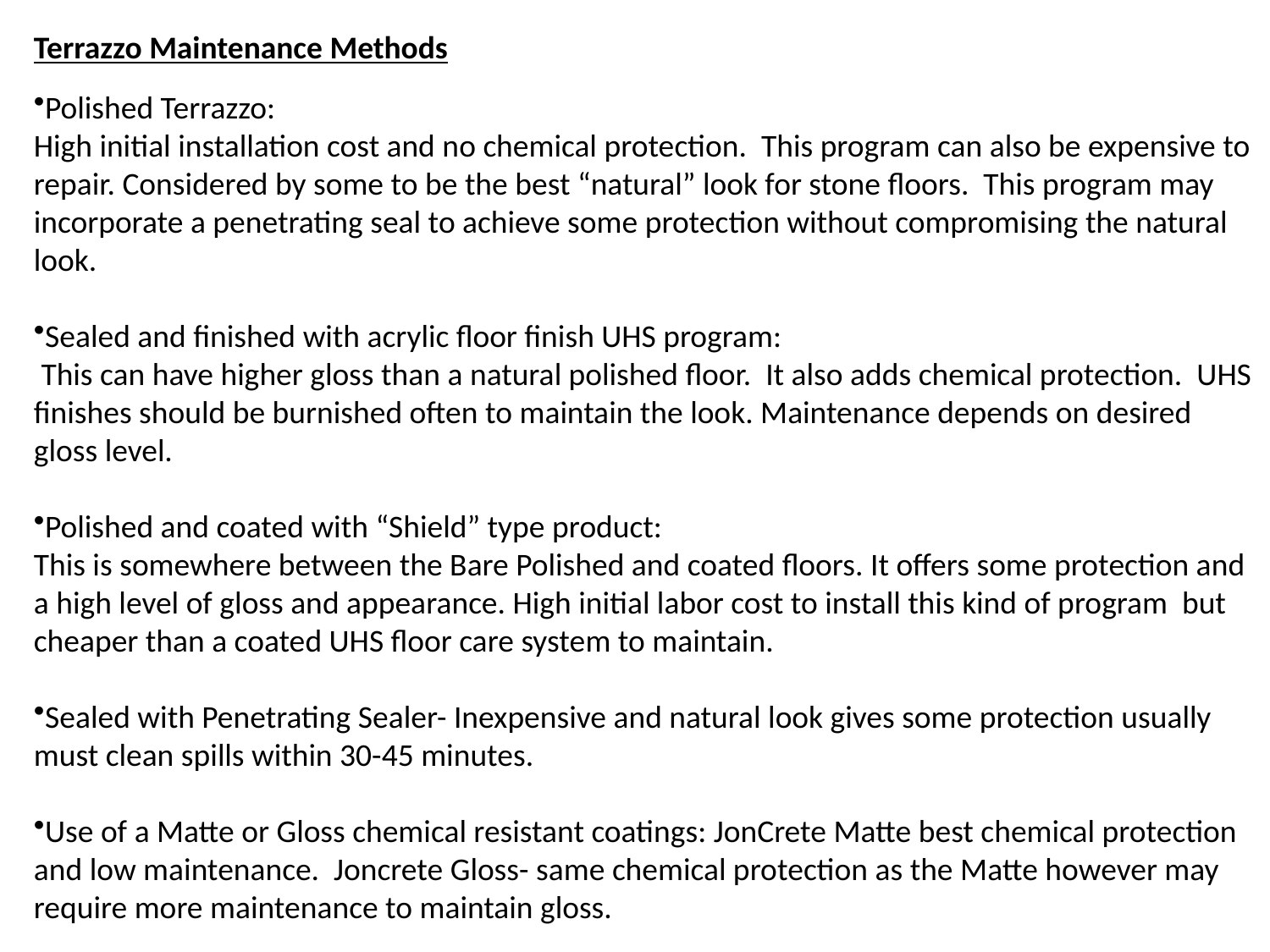

Terrazzo Maintenance Methods

Polished Terrazzo:
High initial installation cost and no chemical protection.  This program can also be expensive to repair. Considered by some to be the best “natural” look for stone floors.  This program may incorporate a penetrating seal to achieve some protection without compromising the natural look.

Sealed and finished with acrylic floor finish UHS program:
 This can have higher gloss than a natural polished floor.  It also adds chemical protection.  UHS finishes should be burnished often to maintain the look. Maintenance depends on desired gloss level.

Polished and coated with “Shield” type product:
This is somewhere between the Bare Polished and coated floors. It offers some protection and a high level of gloss and appearance. High initial labor cost to install this kind of program  but cheaper than a coated UHS floor care system to maintain.

Sealed with Penetrating Sealer- Inexpensive and natural look gives some protection usually must clean spills within 30-45 minutes.

Use of a Matte or Gloss chemical resistant coatings: JonCrete Matte best chemical protection and low maintenance.  Joncrete Gloss- same chemical protection as the Matte however may require more maintenance to maintain gloss.